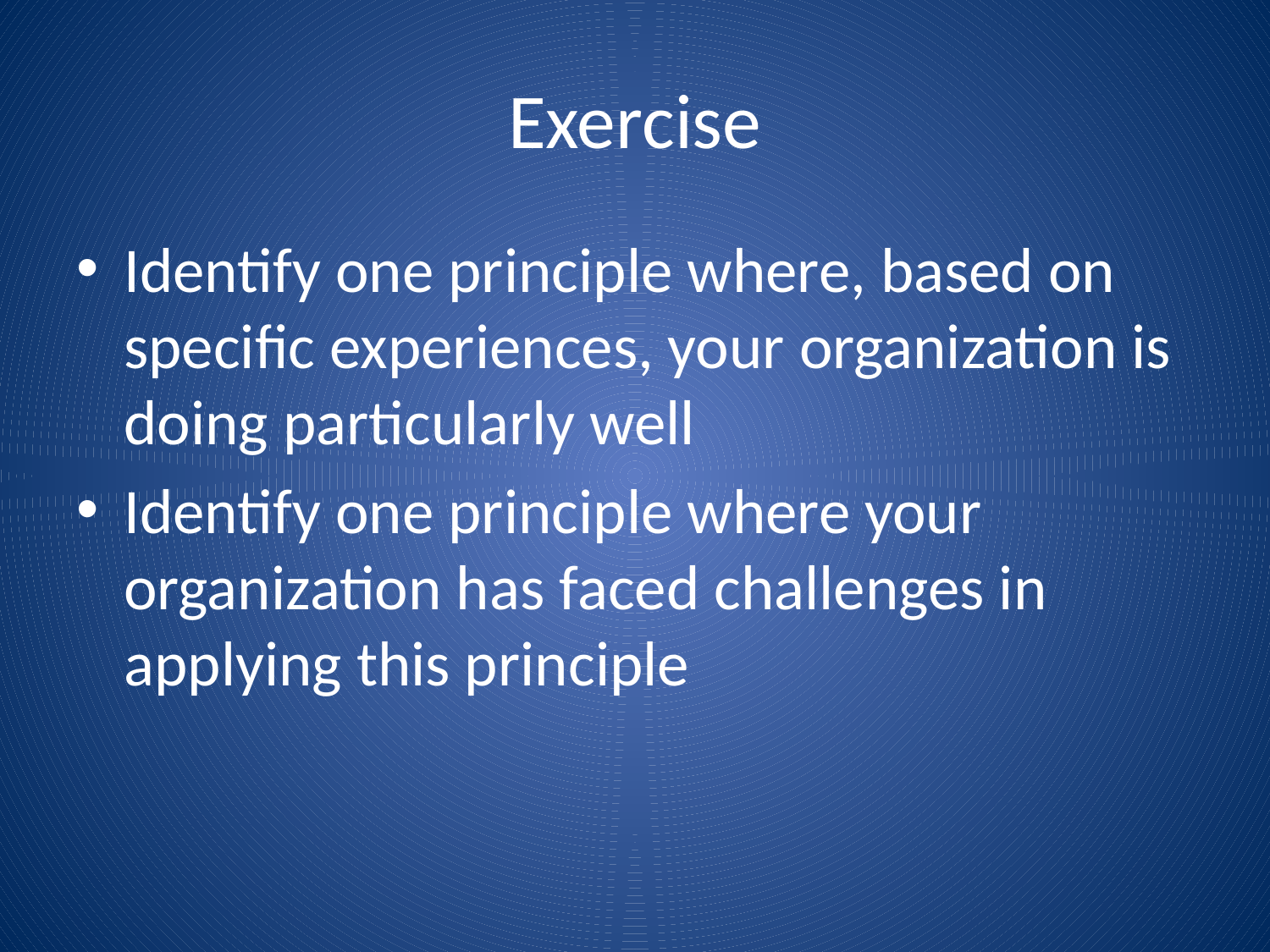

# Exercise
Identify one principle where, based on specific experiences, your organization is doing particularly well
Identify one principle where your organization has faced challenges in applying this principle